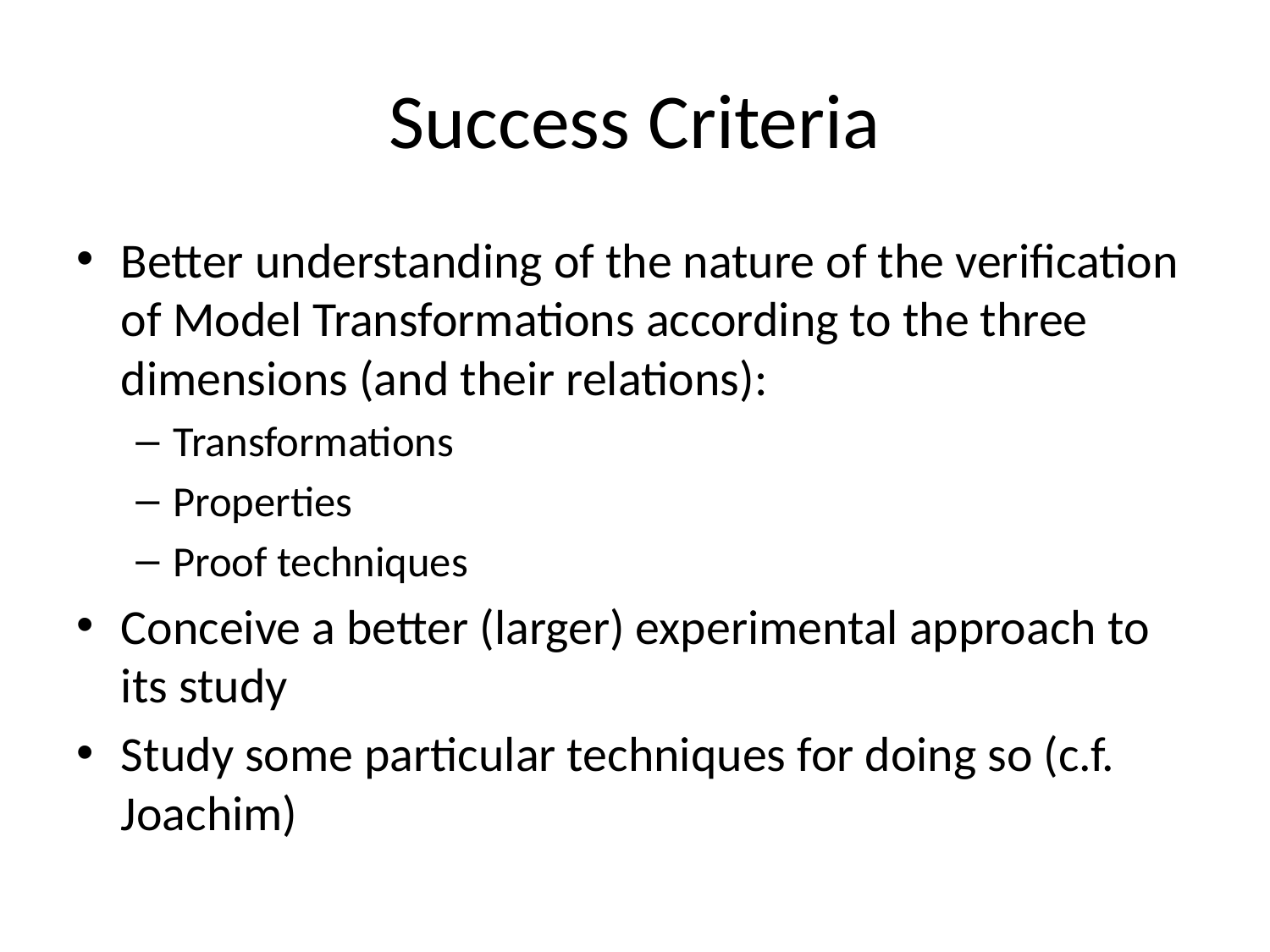

# Success Criteria
Better understanding of the nature of the verification of Model Transformations according to the three dimensions (and their relations):
Transformations
Properties
Proof techniques
Conceive a better (larger) experimental approach to its study
Study some particular techniques for doing so (c.f. Joachim)